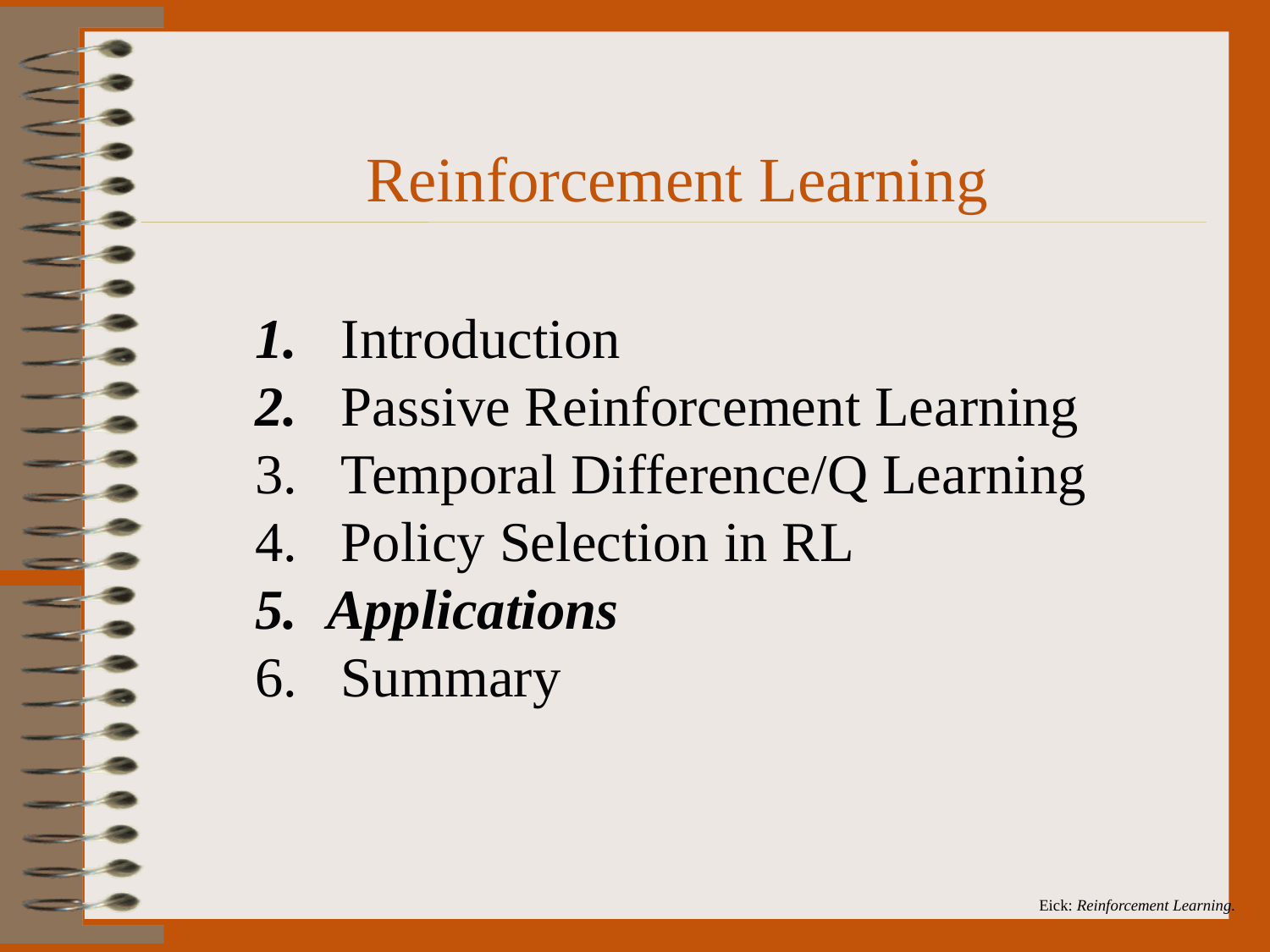

# Reinforcement Learning
 Introduction
 Passive Reinforcement Learning
 Temporal Difference/Q Learning
 Policy Selection in RL
Applications
 Summary